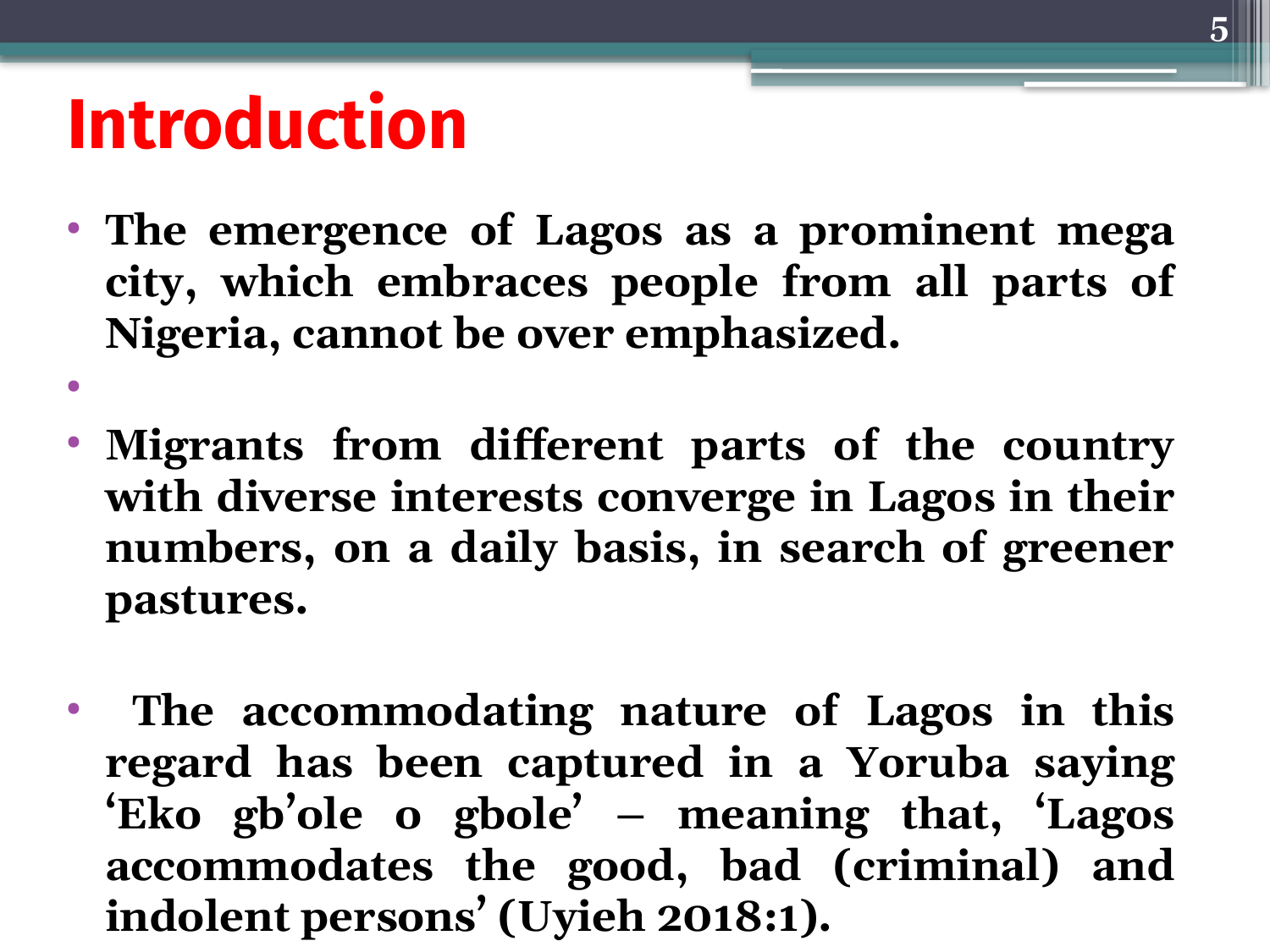

5
# Introduction
The emergence of Lagos as a prominent mega city, which embraces people from all parts of Nigeria, cannot be over emphasized.

Migrants from different parts of the country with diverse interests converge in Lagos in their numbers, on a daily basis, in search of greener pastures.

 The accommodating nature of Lagos in this regard has been captured in a Yoruba saying ‘Eko gb’ole o gbole’ – meaning that, ‘Lagos accommodates the good, bad (criminal) and indolent persons’ (Uyieh 2018:1).